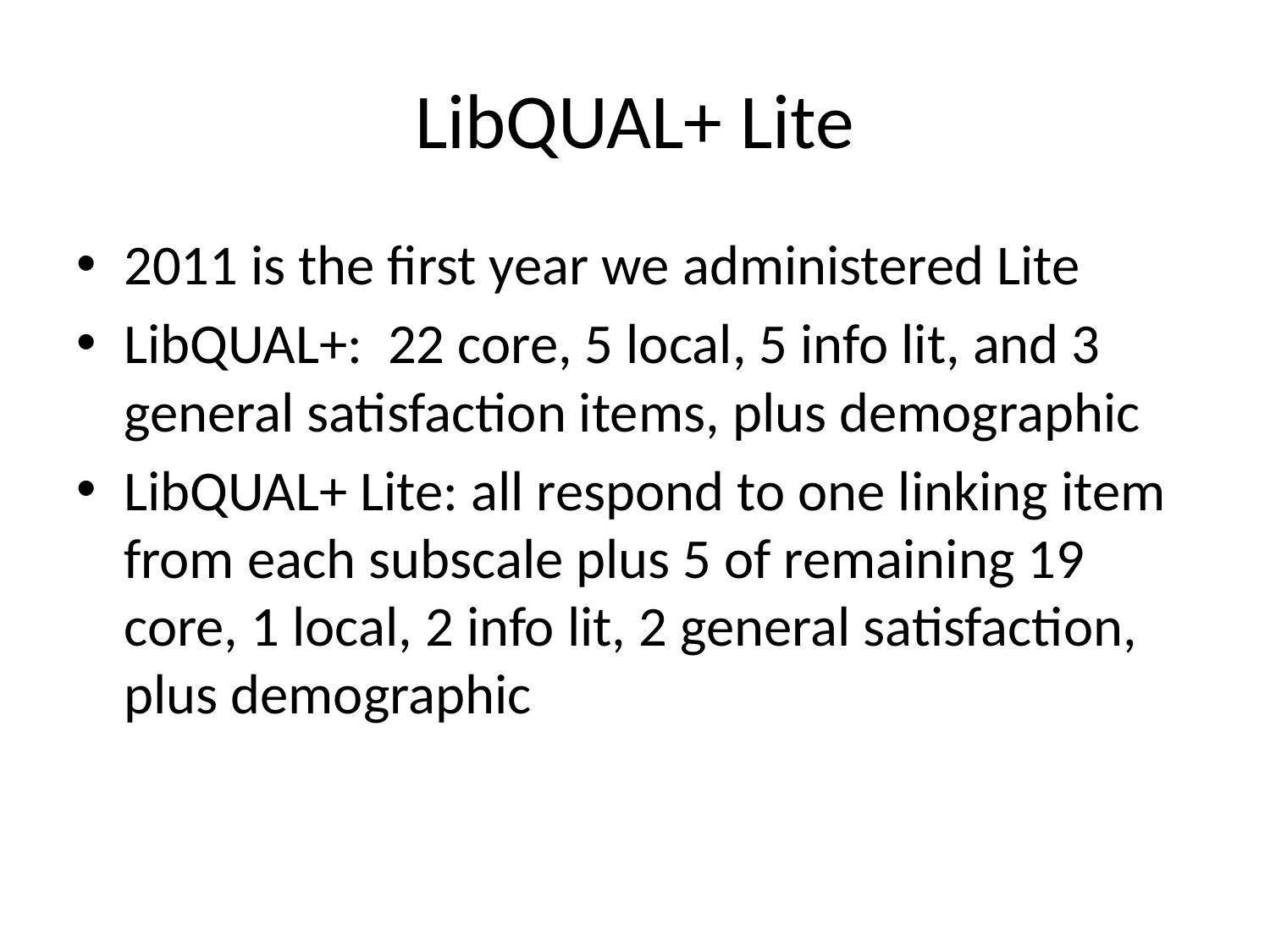

# LibQUAL+ Lite
2011 is the first year we administered Lite
LibQUAL+:  22 core, 5 local, 5 info lit, and 3 general satisfaction items, plus demographic
LibQUAL+ Lite: all respond to one linking item from each subscale plus 5 of remaining 19 core, 1 local, 2 info lit, 2 general satisfaction, plus demographic